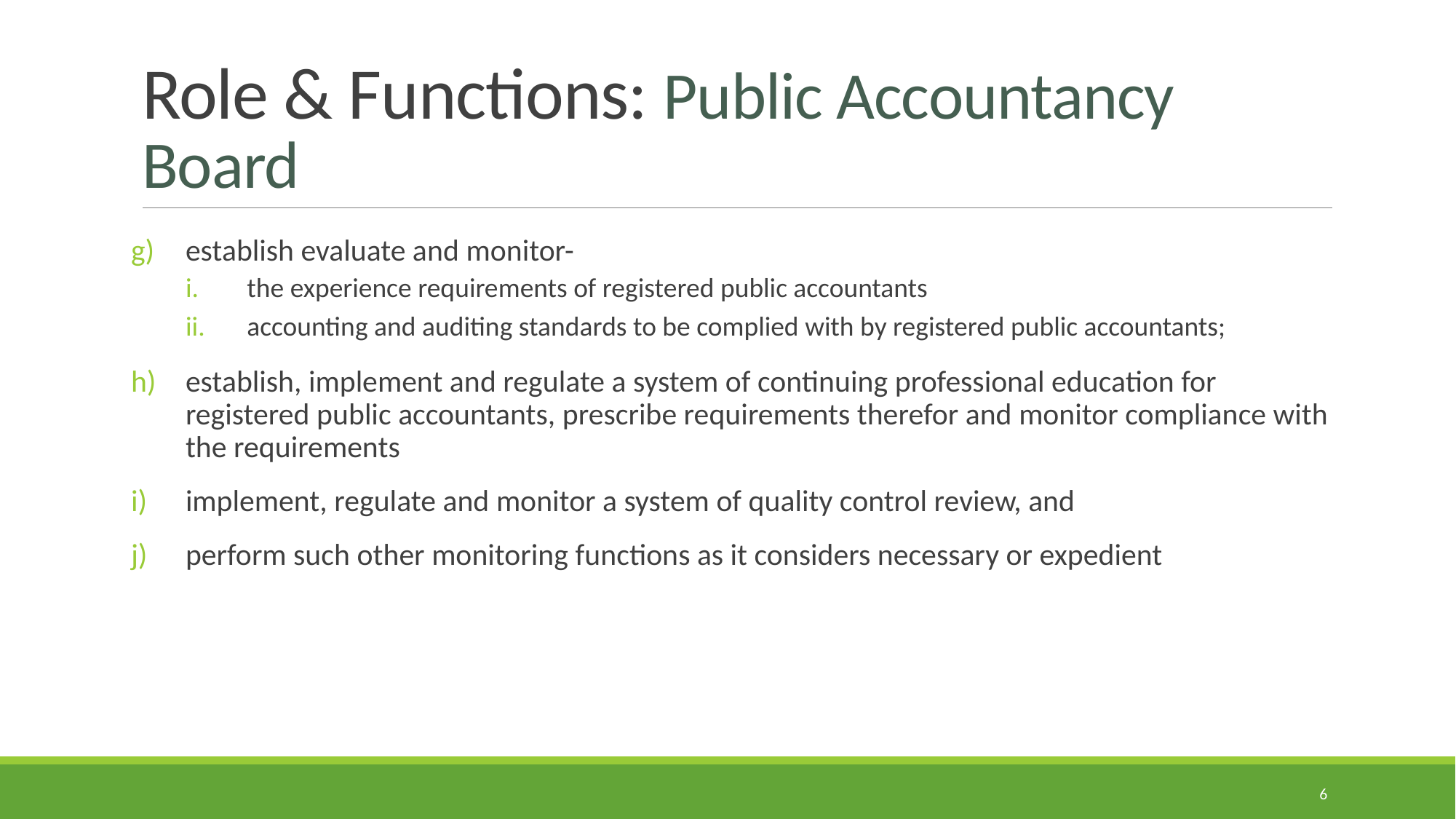

# Role & Functions: Public Accountancy Board
establish evaluate and monitor-
the experience requirements of registered public accountants
accounting and auditing standards to be complied with by registered public accountants;
establish, implement and regulate a system of continuing professional education for registered public accountants, prescribe requirements therefor and monitor compliance with the requirements
implement, regulate and monitor a system of quality control review, and
perform such other monitoring functions as it considers necessary or expedient

6